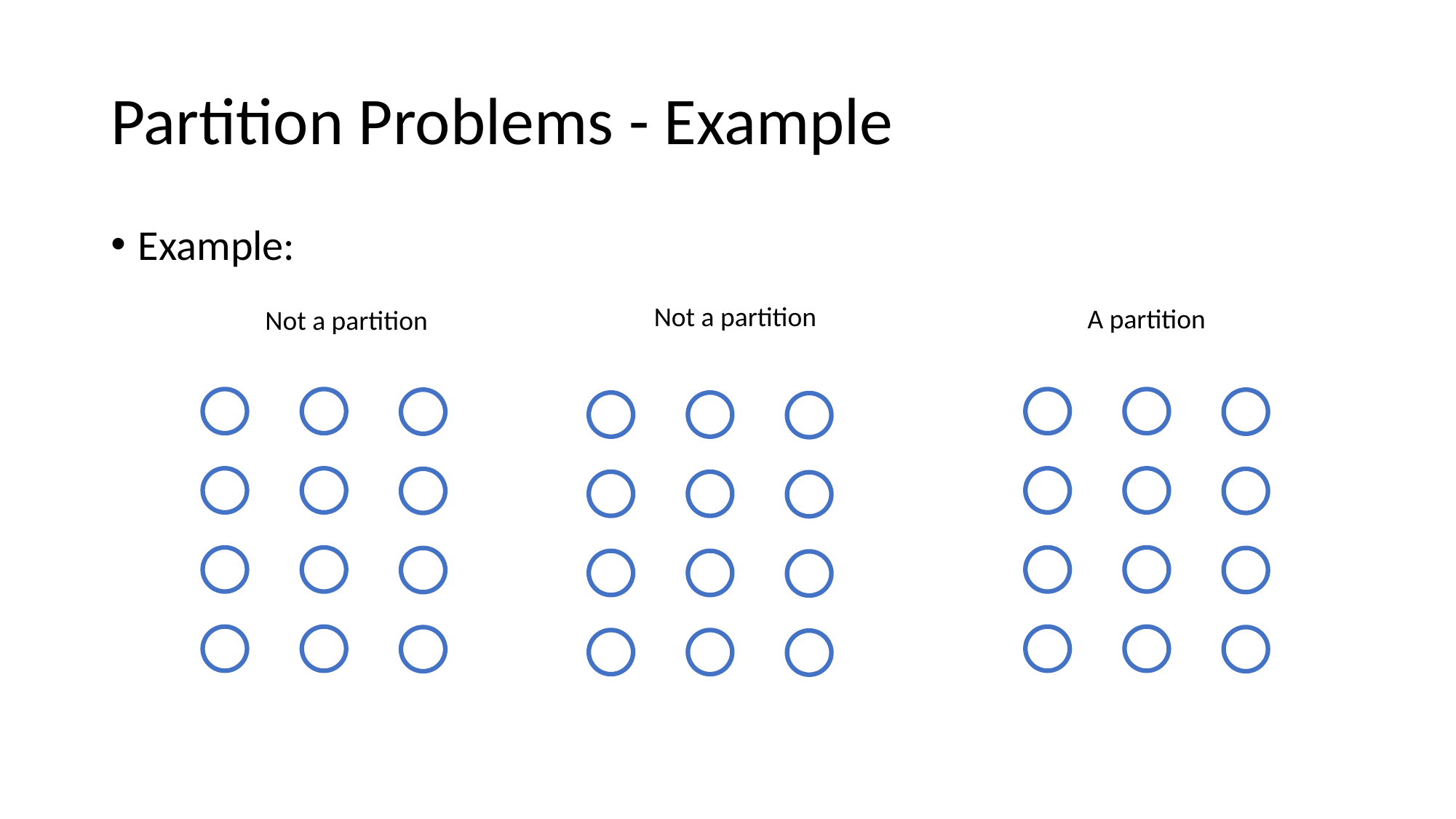

# Partition Problems - Example
Example:
Not a partition

A partition

Not a partition